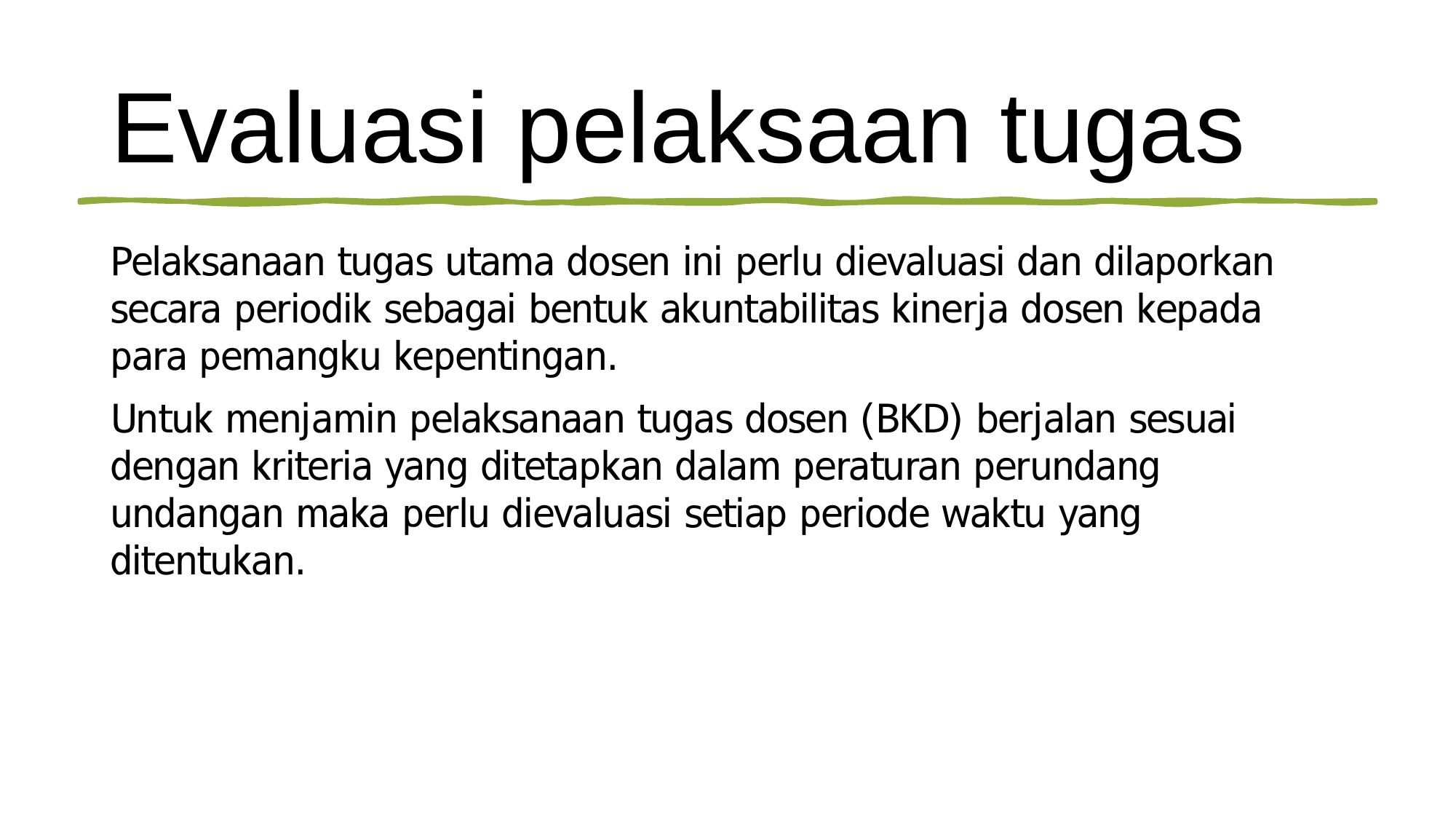

# Evaluasi pelaksaan tugas

Pelaksanaan tugas utama dosen ini perlu dievaluasi dan dilaporkan secara periodik sebagai bentuk akuntabilitas kinerja dosen kepada para pemangku kepentingan.
Untuk menjamin pelaksanaan tugas dosen (BKD) berjalan sesuai   dengan kriteria yang ditetapkan dalam peraturan perundang undangan maka perlu dievaluasi setiap periode waktu yang
ditentukan.